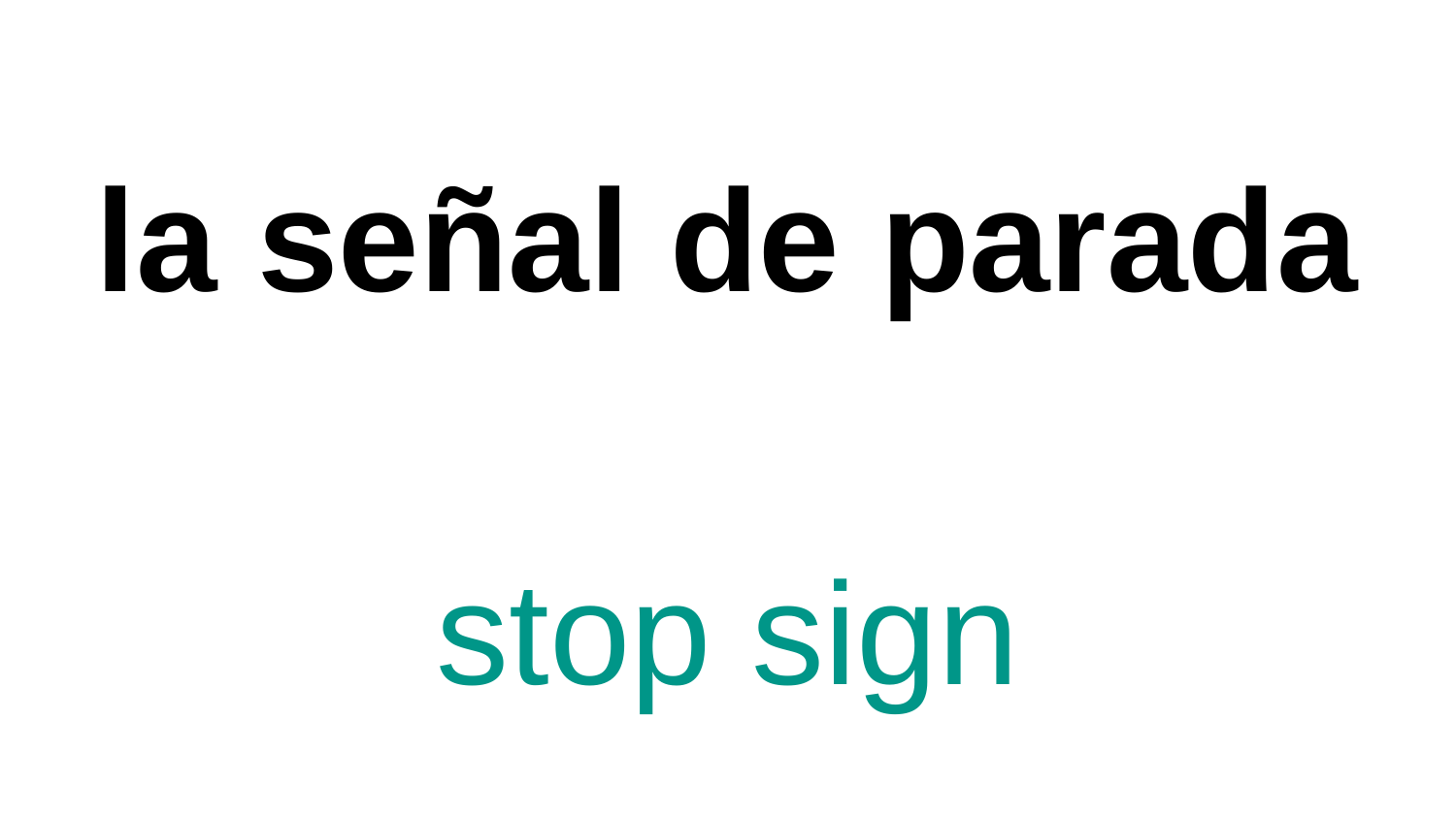

# la señal de parada
stop sign